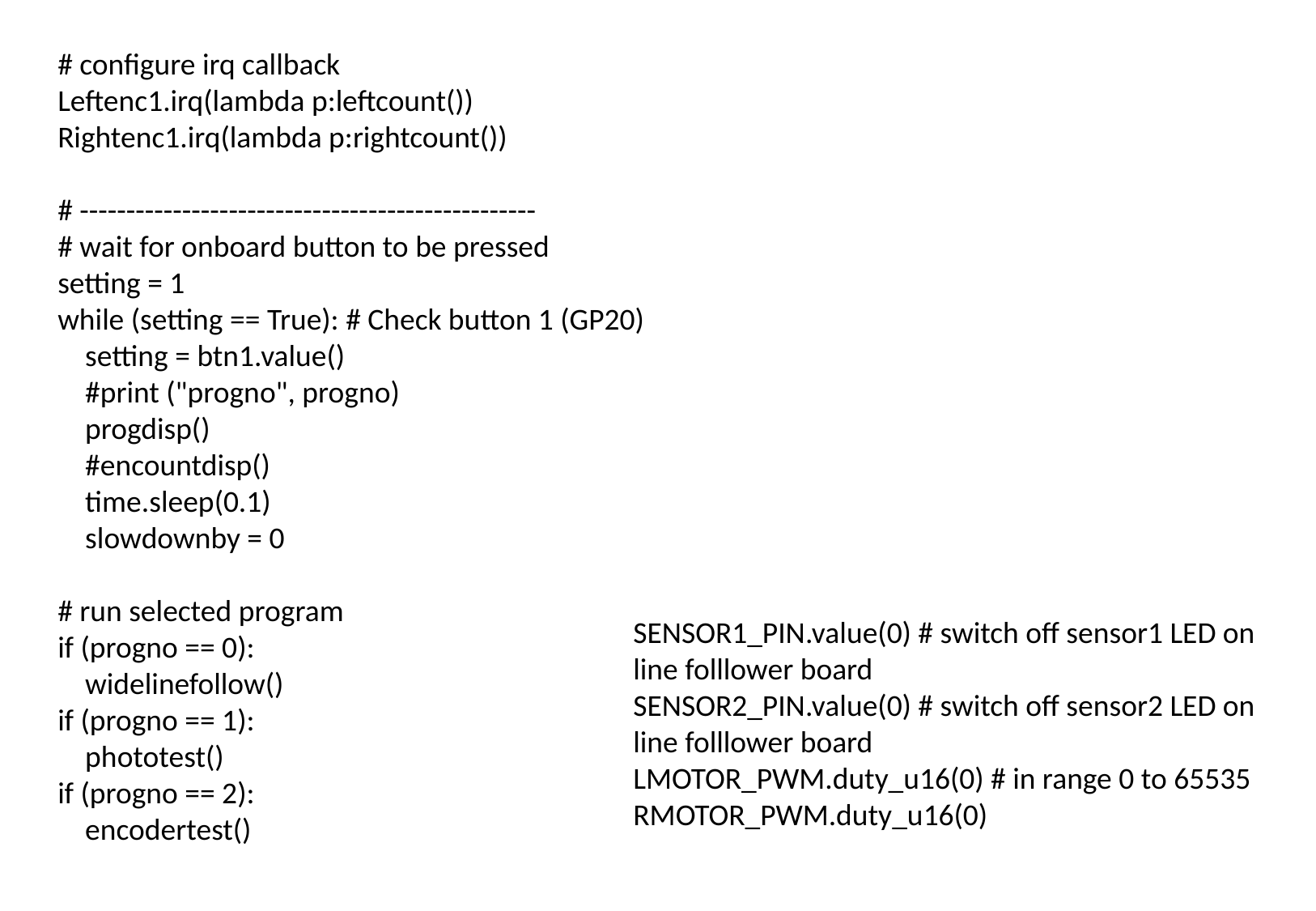

# configure irq callback
Leftenc1.irq(lambda p:leftcount())
Rightenc1.irq(lambda p:rightcount())

# -------------------------------------------------
# wait for onboard button to be pressed
setting = 1
while (setting == True): # Check button 1 (GP20)
    setting = btn1.value()
    #print ("progno", progno)
    progdisp()
    #encountdisp()
    time.sleep(0.1)
    slowdownby = 0

# run selected program
if (progno == 0):
    widelinefollow()
if (progno == 1):
    phototest()
if (progno == 2):
    encodertest()
SENSOR1_PIN.value(0) # switch off sensor1 LED on line folllower board
SENSOR2_PIN.value(0) # switch off sensor2 LED on line folllower board
LMOTOR_PWM.duty_u16(0) # in range 0 to 65535
RMOTOR_PWM.duty_u16(0)